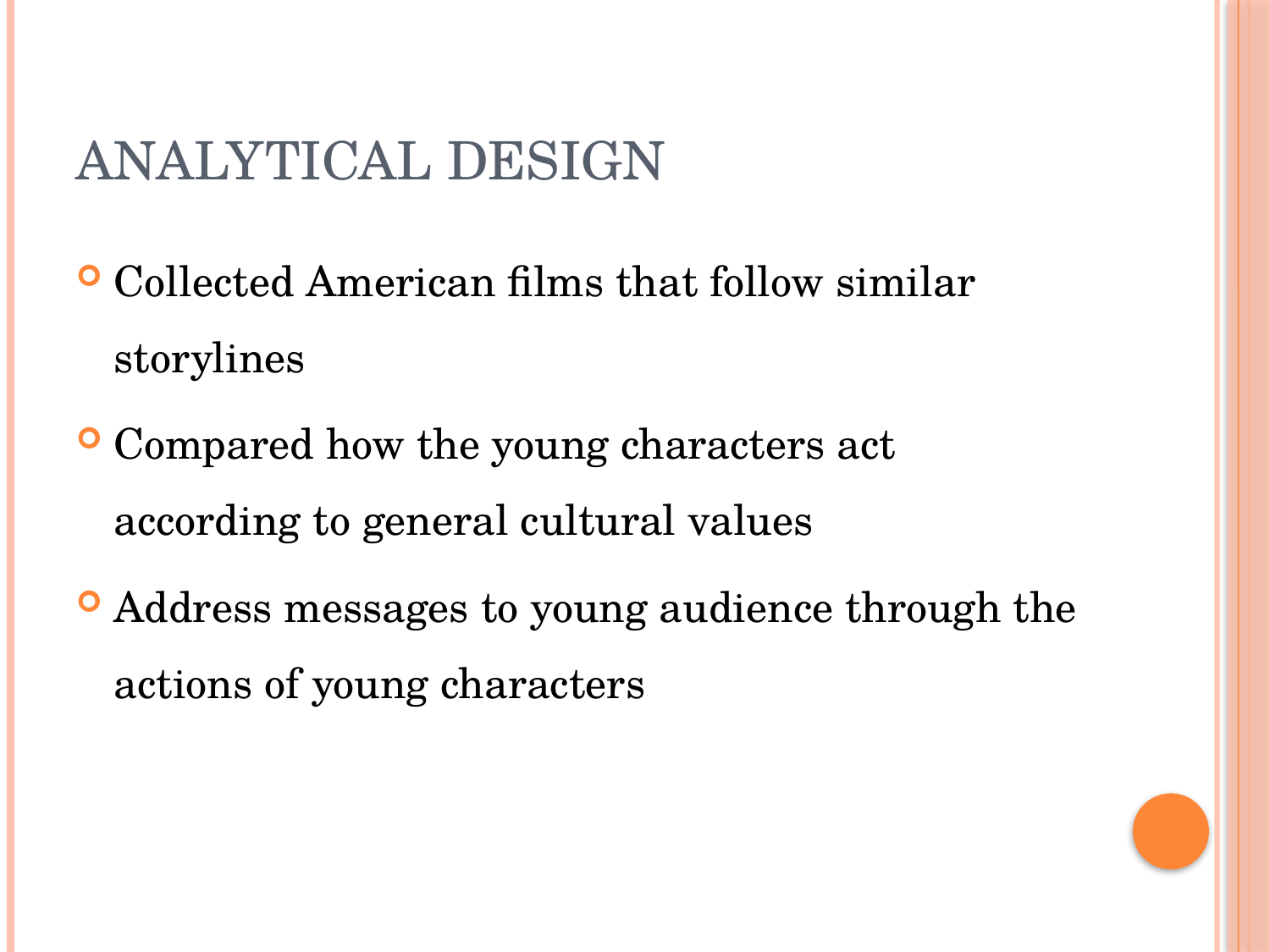

# Analytical design
Collected American films that follow similar storylines
Compared how the young characters act according to general cultural values
Address messages to young audience through the actions of young characters